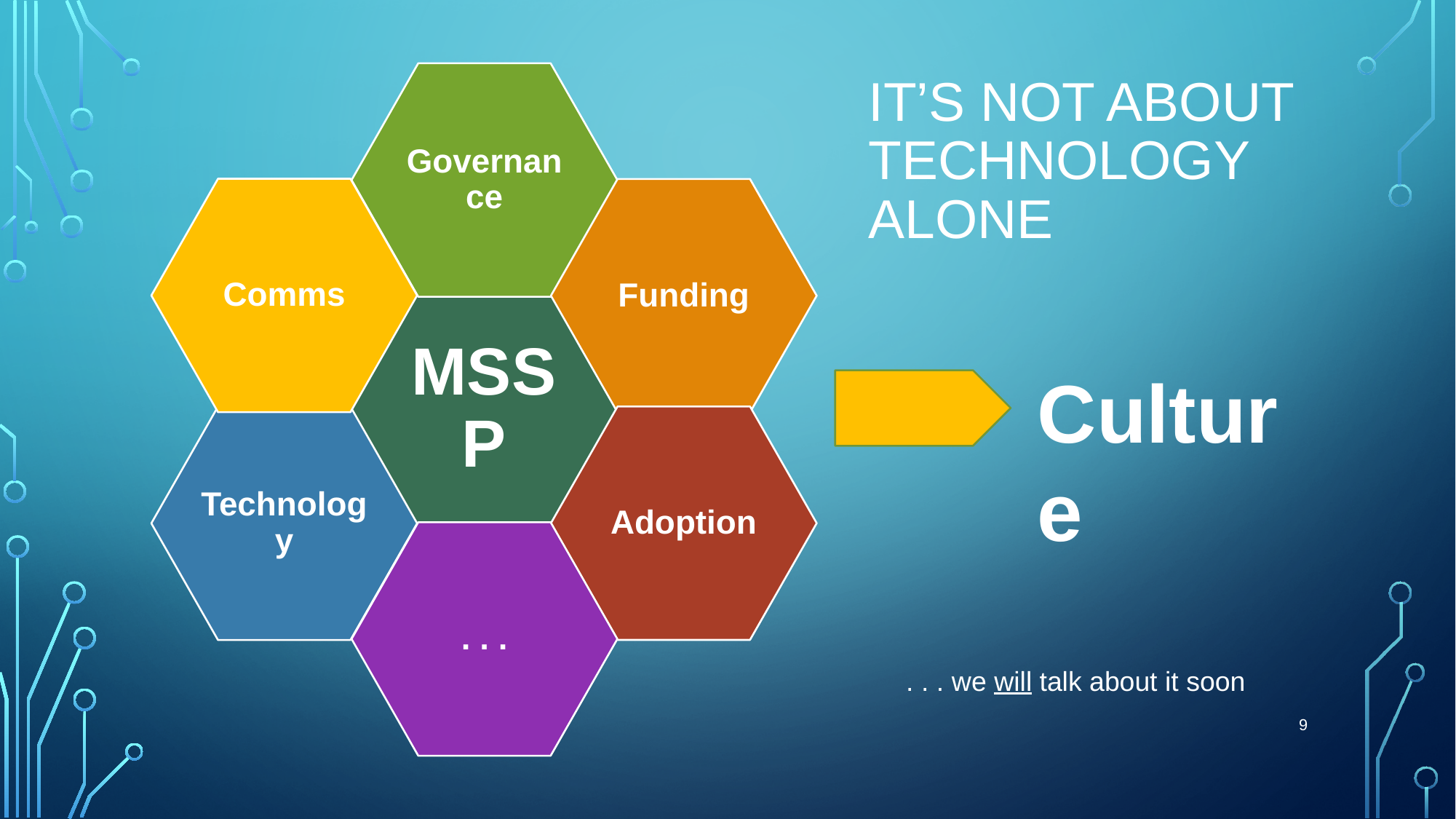

# It’s not about technology alone
MSSP
Governance
Funding
Adoption
. . .
Technology
Comms
Culture

. . . we will talk about it soon
9